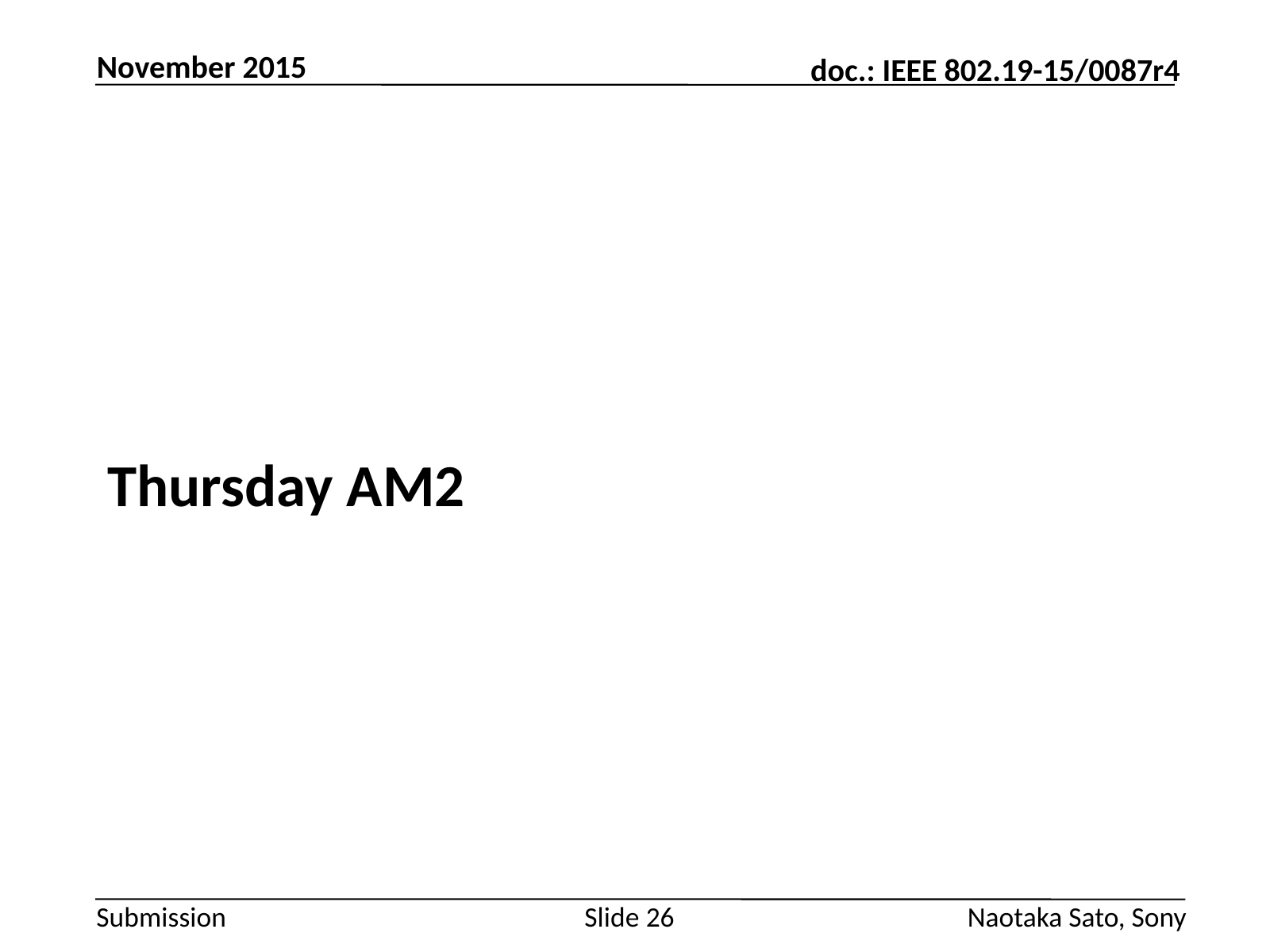

November 2015
#

Thursday AM2
Slide 26
Naotaka Sato, Sony